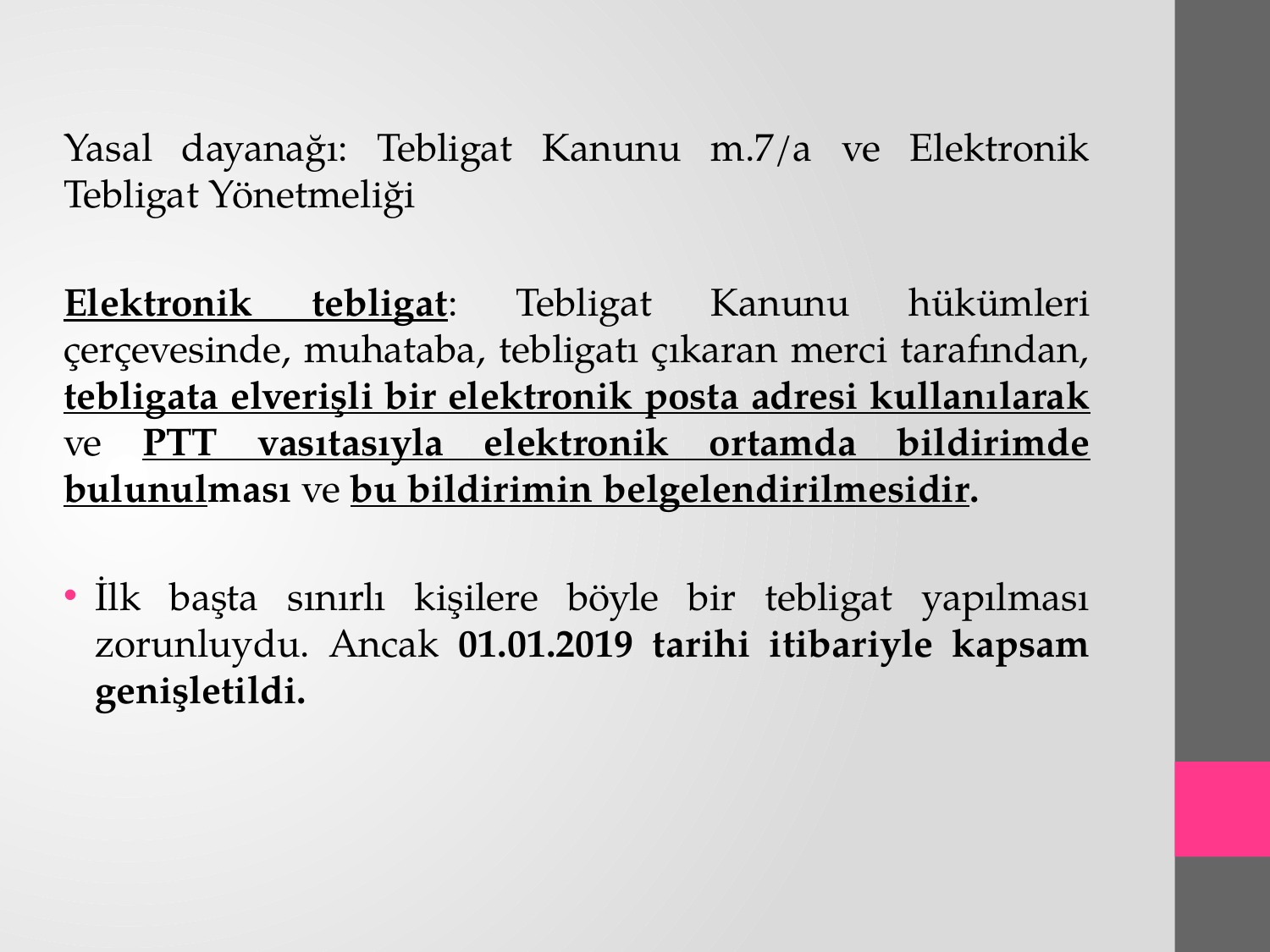

Yasal dayanağı: Tebligat Kanunu m.7/a ve Elektronik Tebligat Yönetmeliği

Elektronik tebligat: Tebligat Kanunu hükümleri çerçevesinde, muhataba, tebligatı çıkaran merci tarafından, tebligata elverişli bir elektronik posta adresi kullanılarak ve PTT vasıtasıyla elektronik ortamda bildirimde bulunulması ve bu bildirimin belgelendirilmesidir.

İlk başta sınırlı kişilere böyle bir tebligat yapılması zorunluydu. Ancak 01.01.2019 tarihi itibariyle kapsam genişletildi.